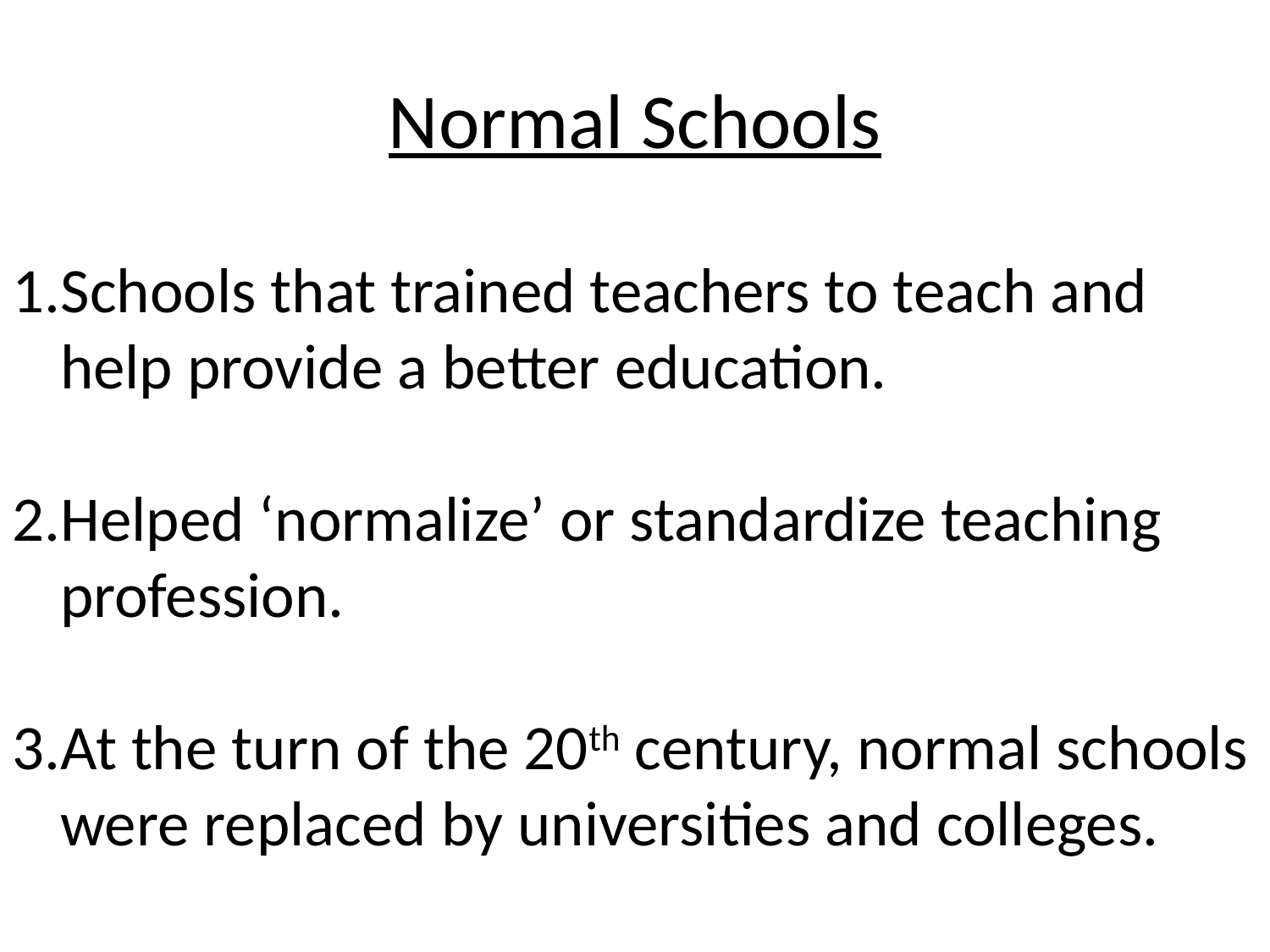

# Normal Schools
Schools that trained teachers to teach and help provide a better education.

Helped ‘normalize’ or standardize teaching profession.

At the turn of the 20th century, normal schools were replaced by universities and colleges.